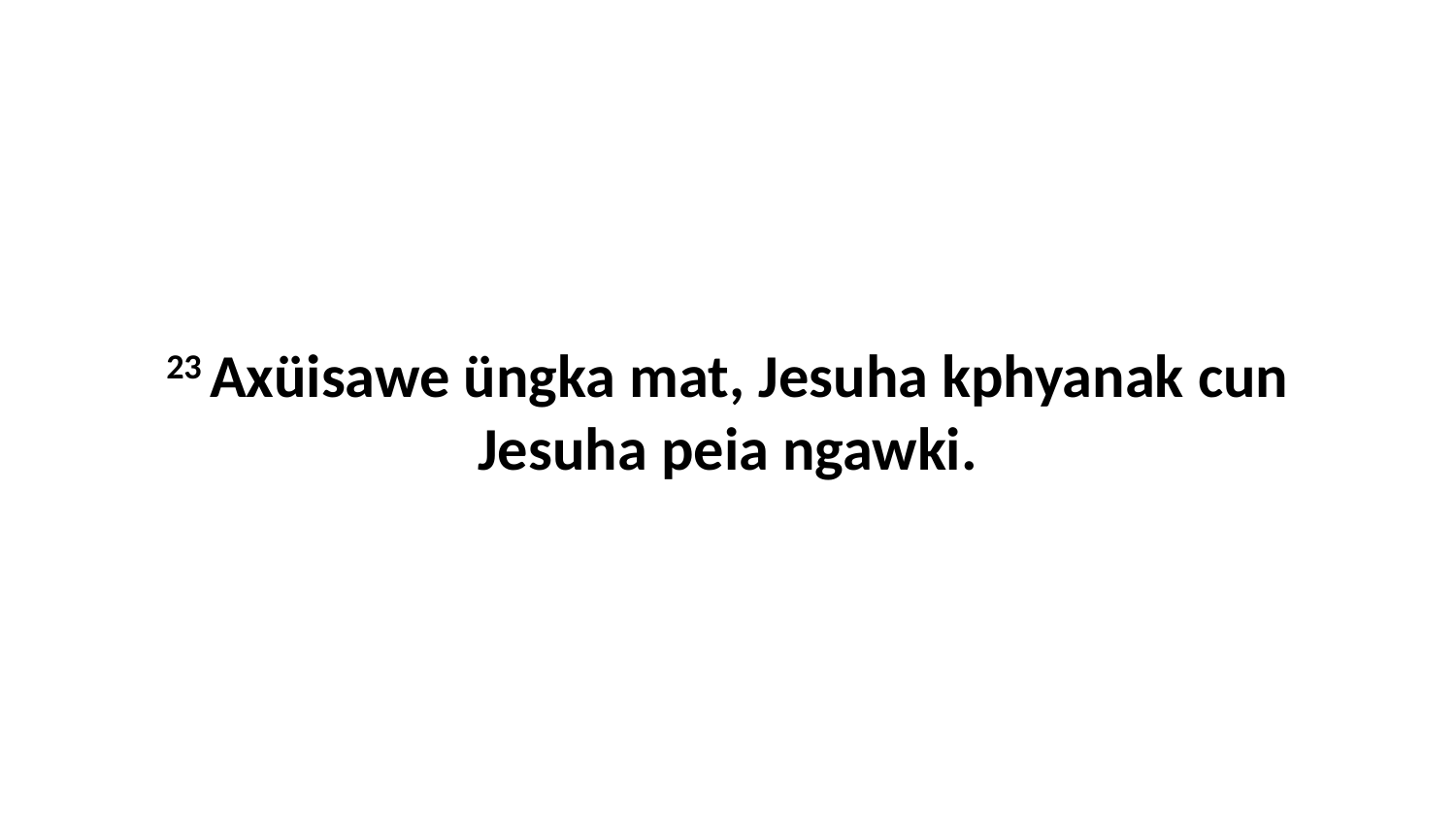

23 Axüisawe üngka mat, Jesuha kphyanak cun Jesuha peia ngawki.